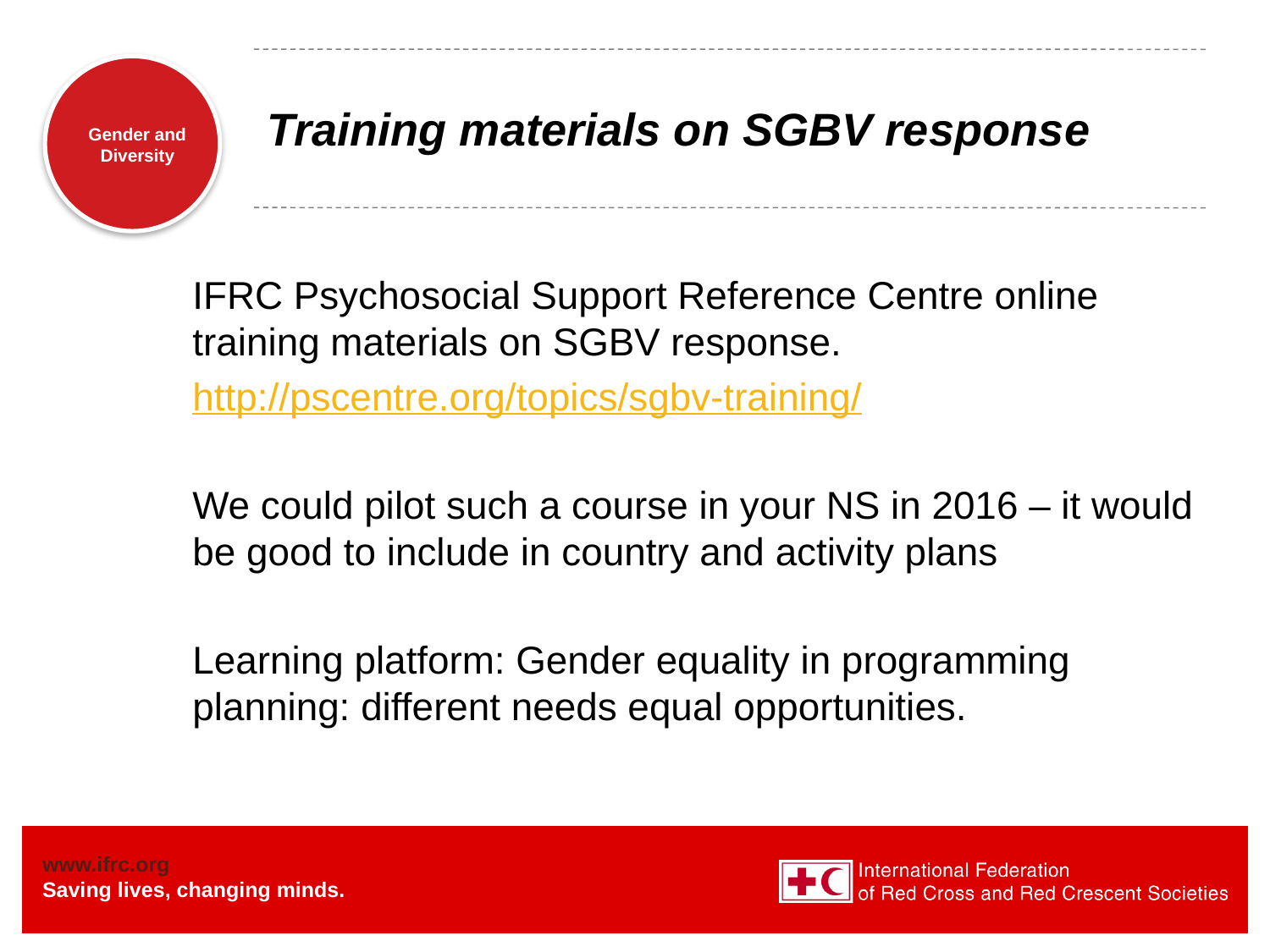

# Training materials on SGBV response
IFRC Psychosocial Support Reference Centre online training materials on SGBV response.
http://pscentre.org/topics/sgbv-training/

We could pilot such a course in your NS in 2016 – it would be good to include in country and activity plans

Learning platform: Gender equality in programming planning: different needs equal opportunities.